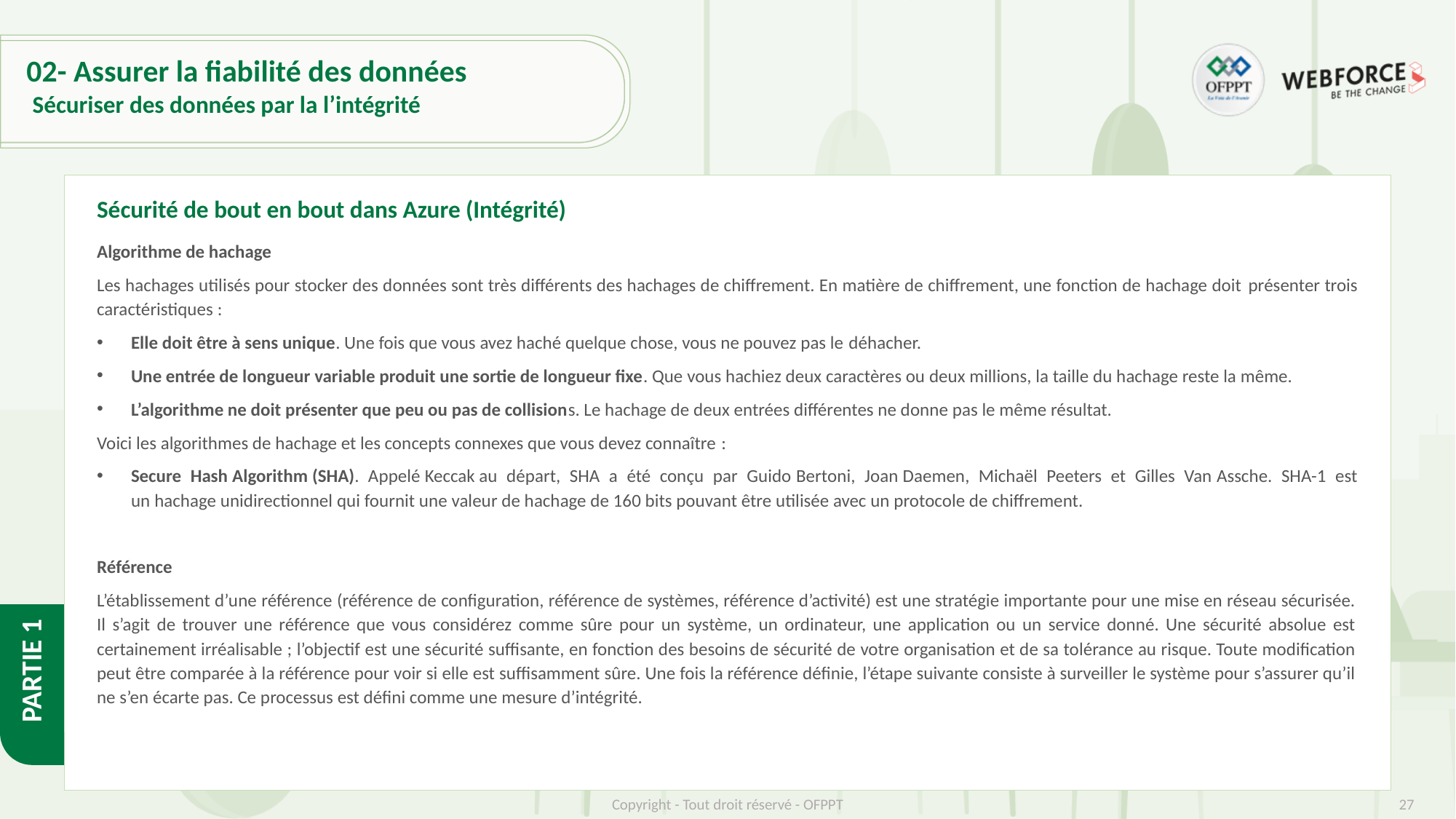

# 02- Assurer la fiabilité des données
Sécuriser des données par la l’intégrité
Sécurité de bout en bout dans Azure (Intégrité)
Algorithme de hachage
Les hachages utilisés pour stocker des données sont très différents des hachages de chiffrement. En matière de chiffrement, une fonction de hachage doit présenter trois caractéristiques :
Elle doit être à sens unique. Une fois que vous avez haché quelque chose, vous ne pouvez pas le déhacher.
Une entrée de longueur variable produit une sortie de longueur fixe. Que vous hachiez deux caractères ou deux millions, la taille du hachage reste la même.
L’algorithme ne doit présenter que peu ou pas de collisions. Le hachage de deux entrées différentes ne donne pas le même résultat.
Voici les algorithmes de hachage et les concepts connexes que vous devez connaître :
Secure Hash Algorithm (SHA). Appelé Keccak au départ, SHA a été conçu par Guido Bertoni, Joan Daemen, Michaël Peeters et Gilles Van Assche. SHA-1 est un hachage unidirectionnel qui fournit une valeur de hachage de 160 bits pouvant être utilisée avec un protocole de chiffrement.

Référence
L’établissement d’une référence (référence de configuration, référence de systèmes, référence d’activité) est une stratégie importante pour une mise en réseau sécurisée. Il s’agit de trouver une référence que vous considérez comme sûre pour un système, un ordinateur, une application ou un service donné. Une sécurité absolue est certainement irréalisable ; l’objectif est une sécurité suffisante, en fonction des besoins de sécurité de votre organisation et de sa tolérance au risque. Toute modification peut être comparée à la référence pour voir si elle est suffisamment sûre. Une fois la référence définie, l’étape suivante consiste à surveiller le système pour s’assurer qu’il ne s’en écarte pas. Ce processus est défini comme une mesure d’intégrité.